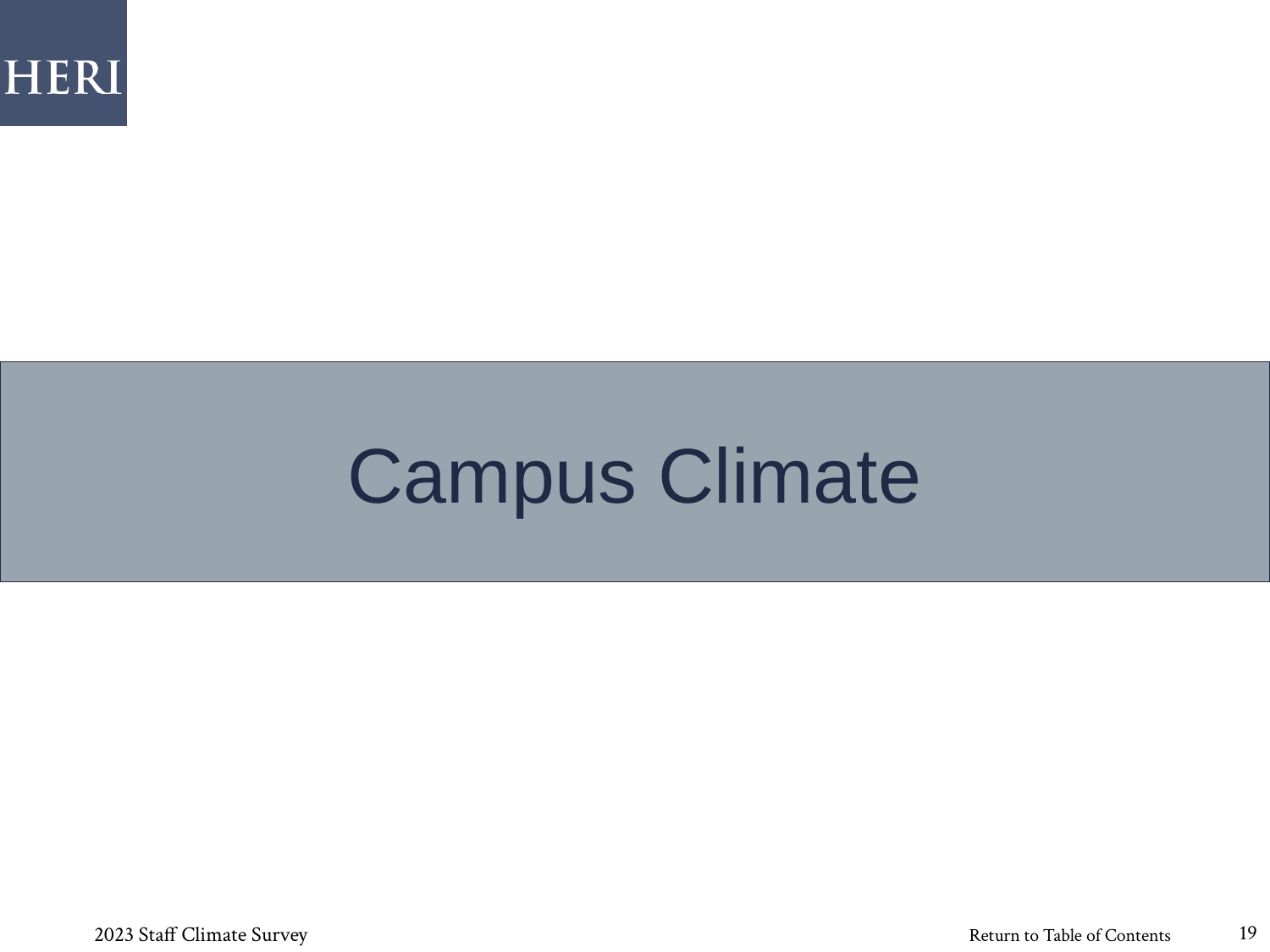

# Campus Climate
2023 Staff Climate Survey
19